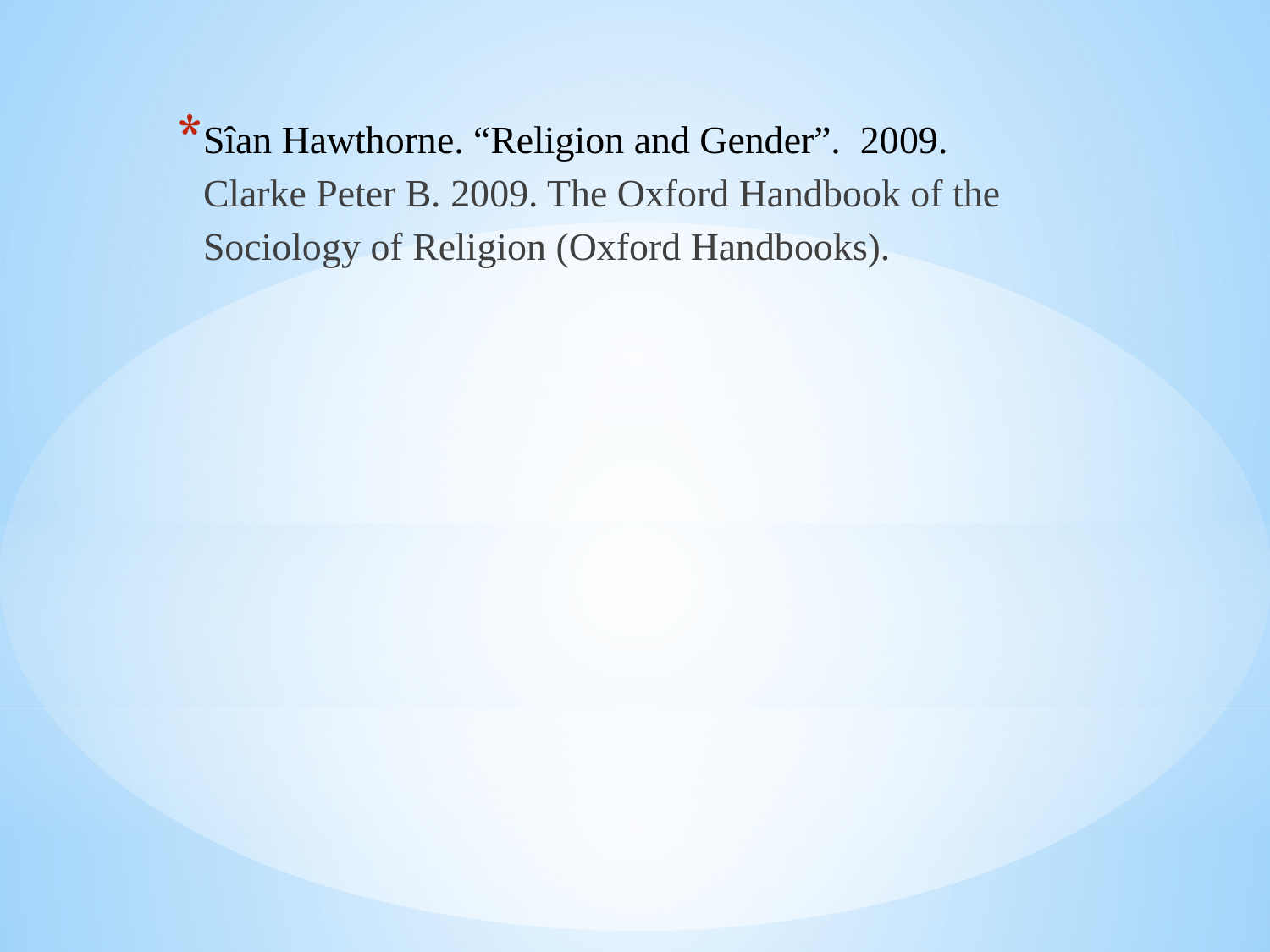

Sîan Hawthorne. “Religion and Gender”.  2009. Clarke Peter B. 2009. The Oxford Handbook of the Sociology of Religion (Oxford Handbooks).
#